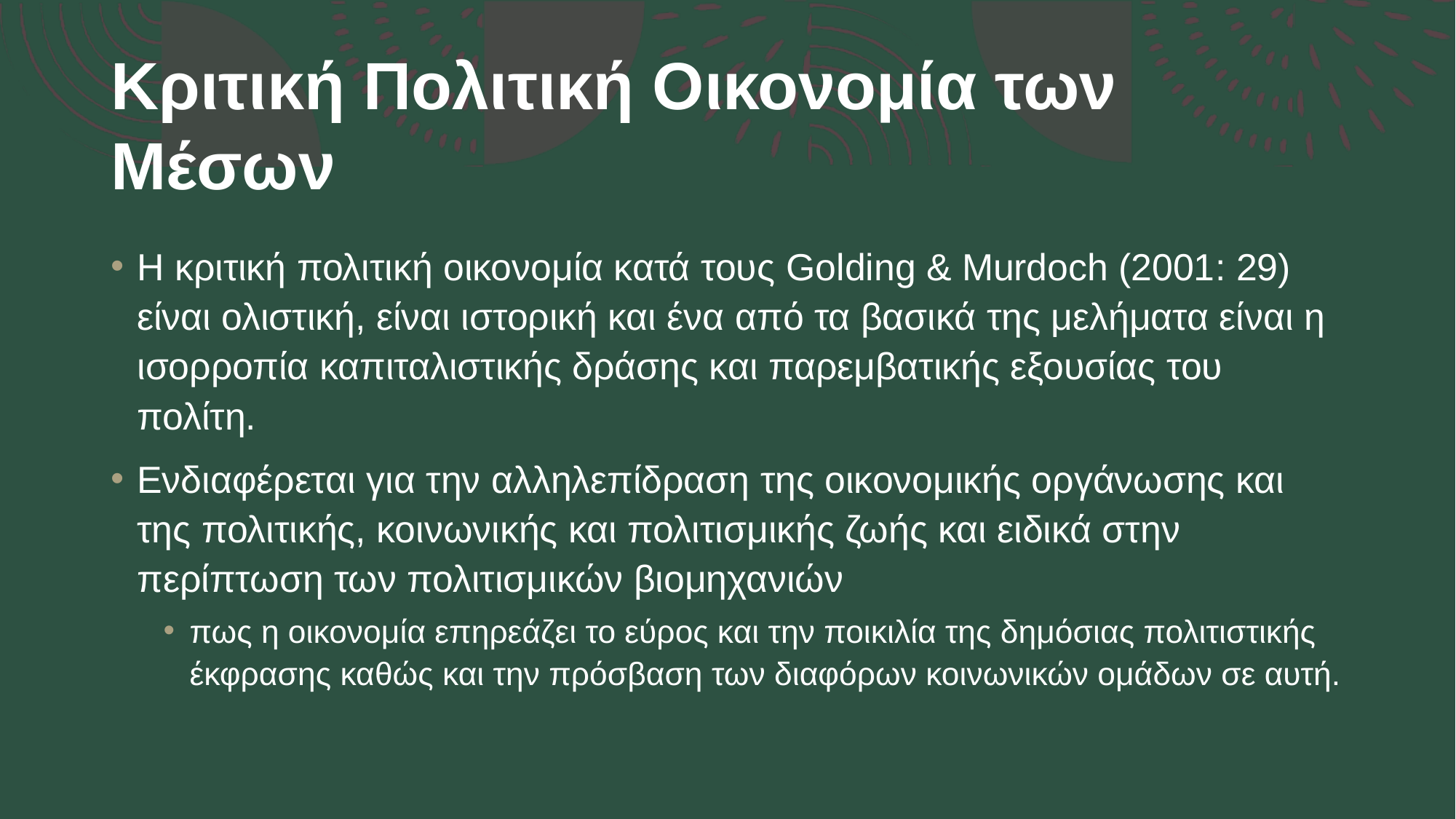

# Κριτική Πολιτική Οικονομία των Μέσων
Η κριτική πολιτική οικονομία κατά τους Golding & Murdoch (2001: 29) είναι ολιστική, είναι ιστορική και ένα από τα βασικά της μελήματα είναι η ισορροπία καπιταλιστικής δράσης και παρεμβατικής εξουσίας του πολίτη.
Ενδιαφέρεται για την αλληλεπίδραση της οικονομικής οργάνωσης και της πολιτικής, κοινωνικής και πολιτισμικής ζωής και ειδικά στην περίπτωση των πολιτισμικών βιομηχανιών
πως η οικονομία επηρεάζει το εύρος και την ποικιλία της δημόσιας πολιτιστικής έκφρασης καθώς και την πρόσβαση των διαφόρων κοινωνικών ομάδων σε αυτή.